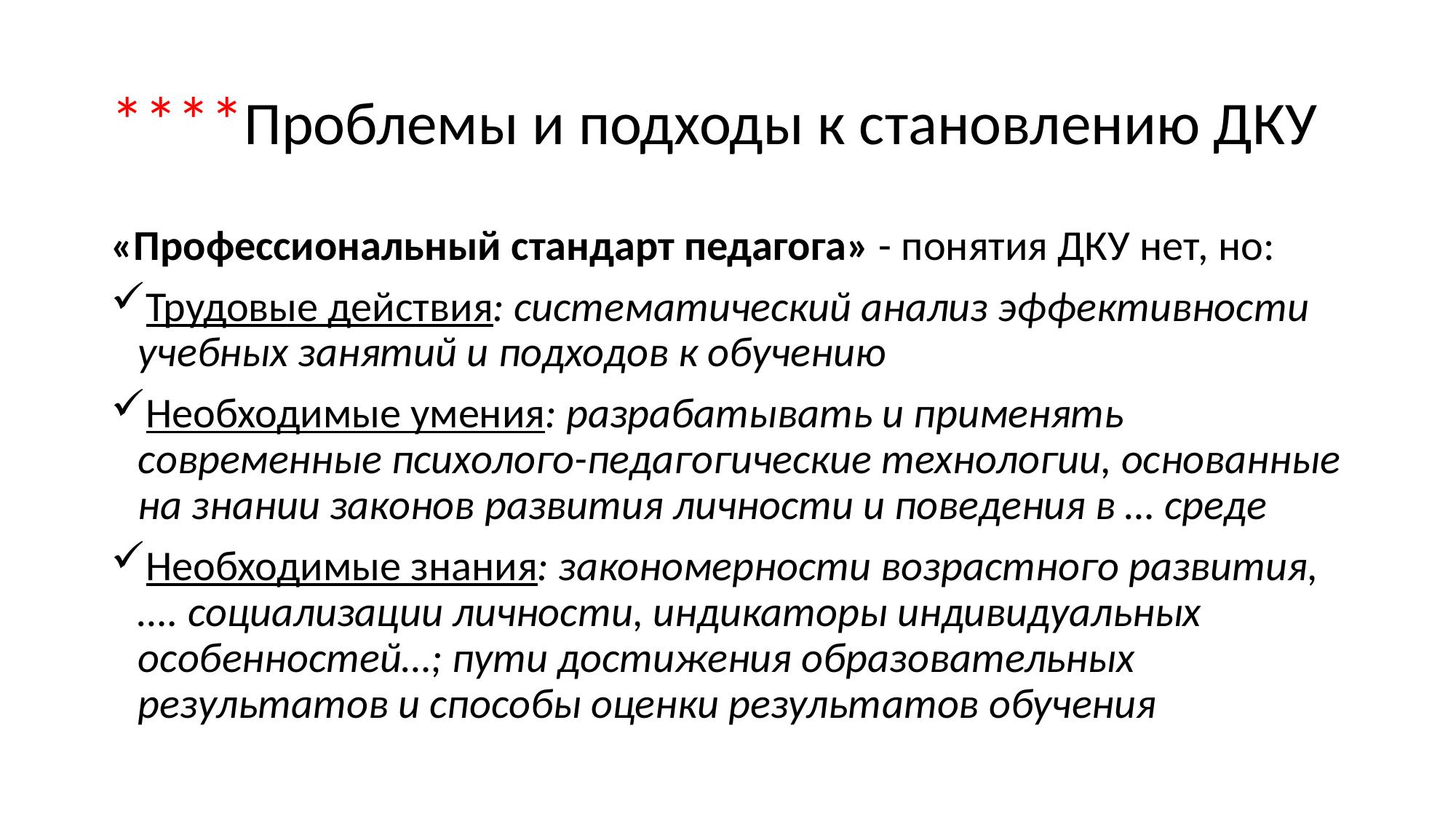

# ****Проблемы и подходы к становлению ДКУ
«Профессиональный стандарт педагога» - понятия ДКУ нет, но:
Трудовые действия: систематический анализ эффективности учебных занятий и подходов к обучению
Необходимые умения: разрабатывать и применять современные психолого-педагогические технологии, основанные на знании законов развития личности и поведения в … среде
Необходимые знания: закономерности возрастного развития, …. социализации личности, индикаторы индивидуальных особенностей…; пути достижения образовательных результатов и способы оценки результатов обучения